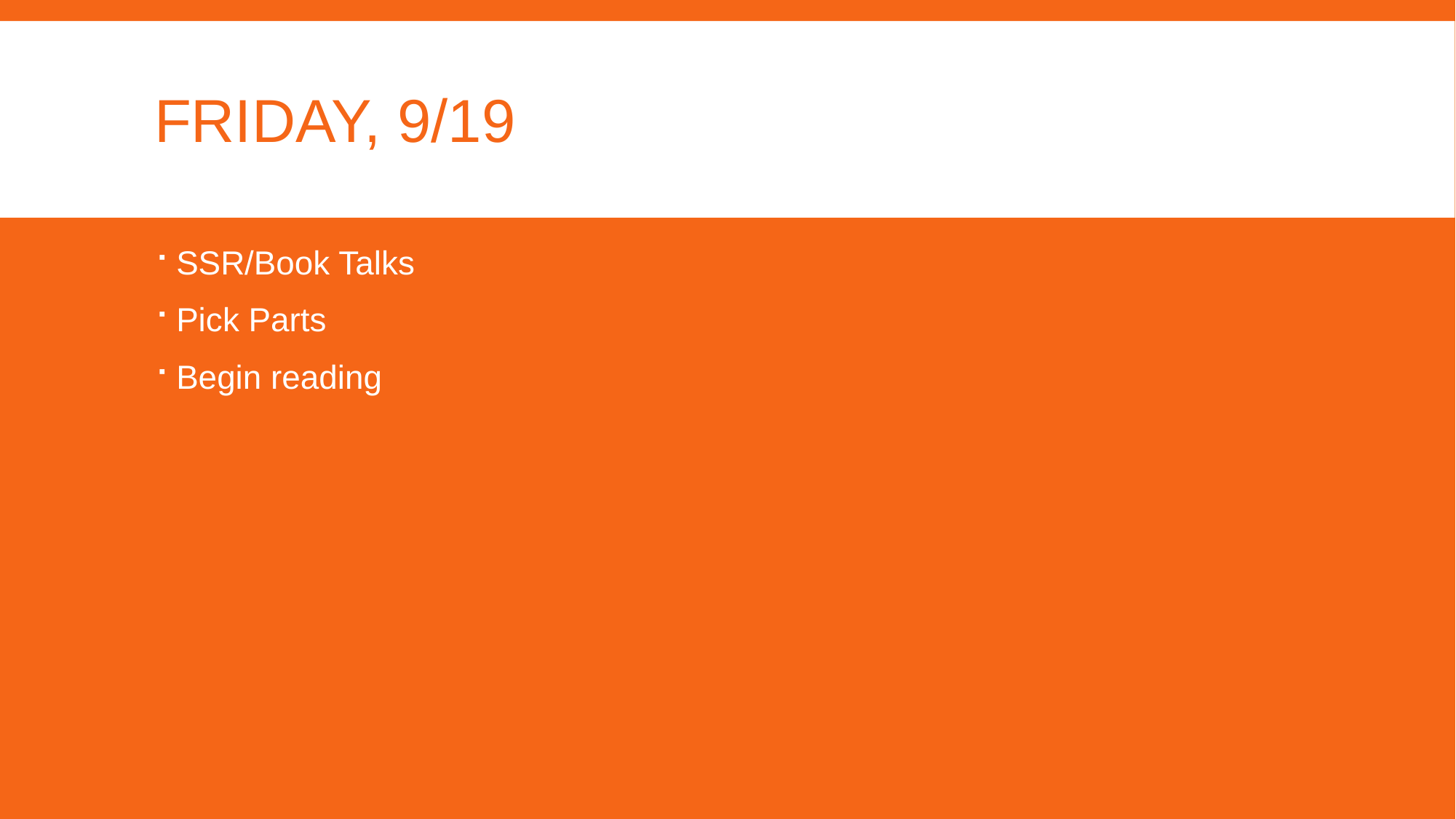

# Friday, 9/19
SSR/Book Talks
Pick Parts
Begin reading